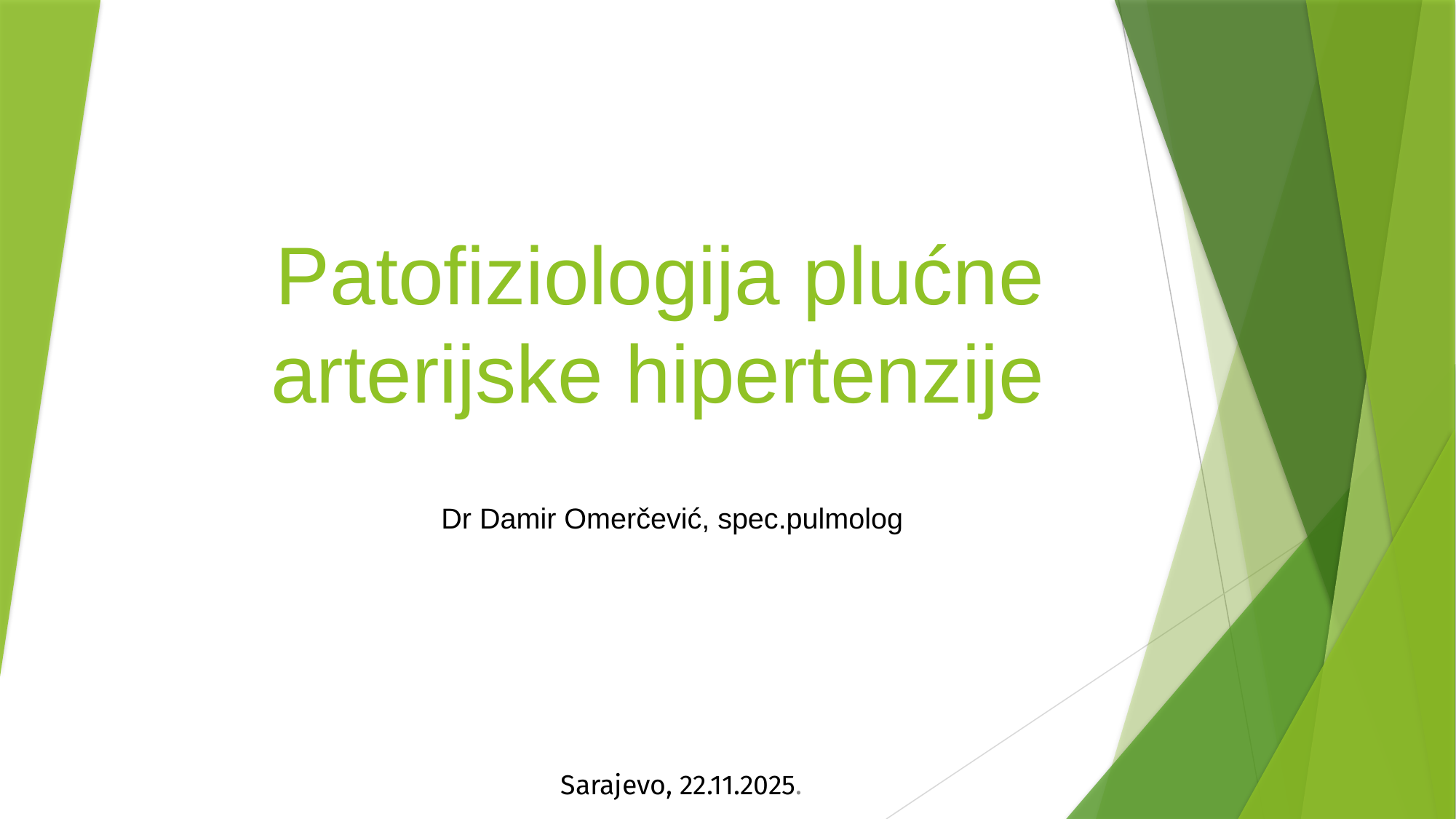

# Patofiziologija plućne arterijske hipertenzije
Dr Damir Omerčević, spec.pulmolog

Sarajevo, 22.11.2025.